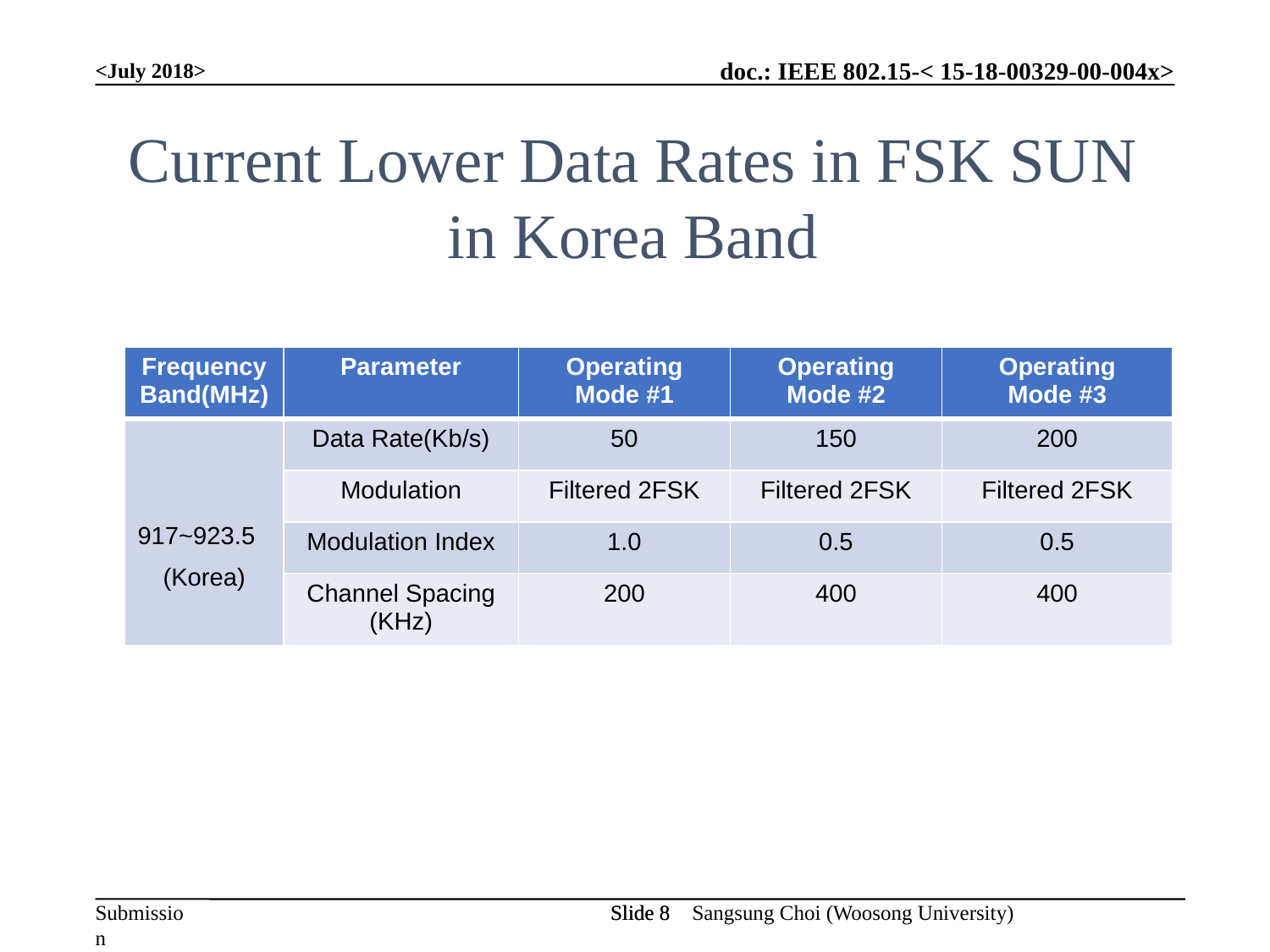

<July 2018>
# Current Lower Data Rates in FSK SUN in Korea Band

| Frequency Band(MHz) | Parameter | Operating Mode #1 | Operating Mode #2 | Operating Mode #3 |
| --- | --- | --- | --- | --- |
| 917~923.5 (Korea) | Data Rate(Kb/s) | 50 | 150 | 200 |
|  | Modulation | Filtered 2FSK | Filtered 2FSK | Filtered 2FSK |
|  | Modulation Index | 1.0 | 0.5 | 0.5 |
|  | Channel Spacing (KHz) | 200 | 400 | 400 |
Slide 8
Slide 8
Sangsung Choi (Woosong University)